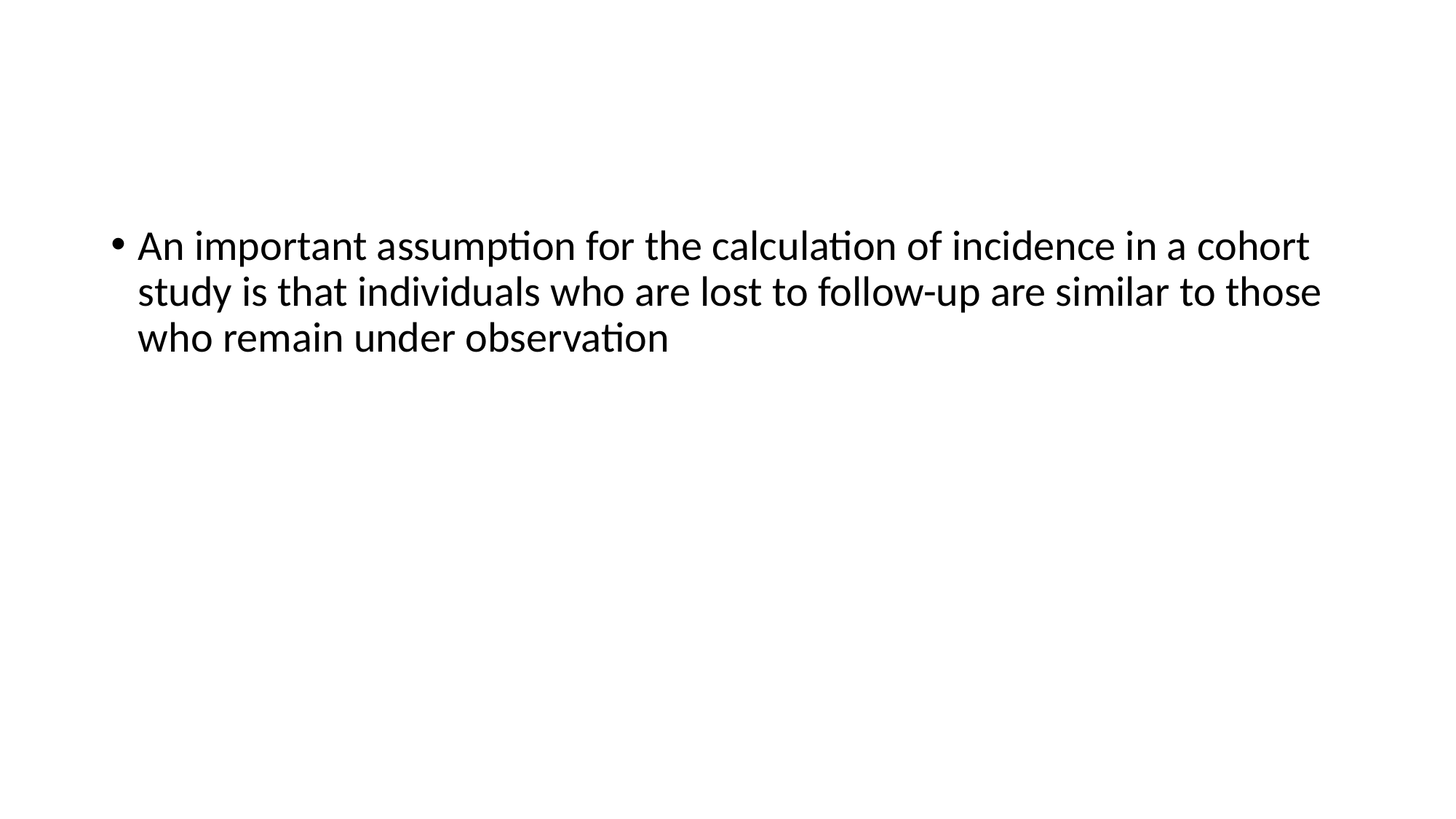

#
An important assumption for the calculation of incidence in a cohort study is that individuals who are lost to follow-up are similar to those who remain under observation